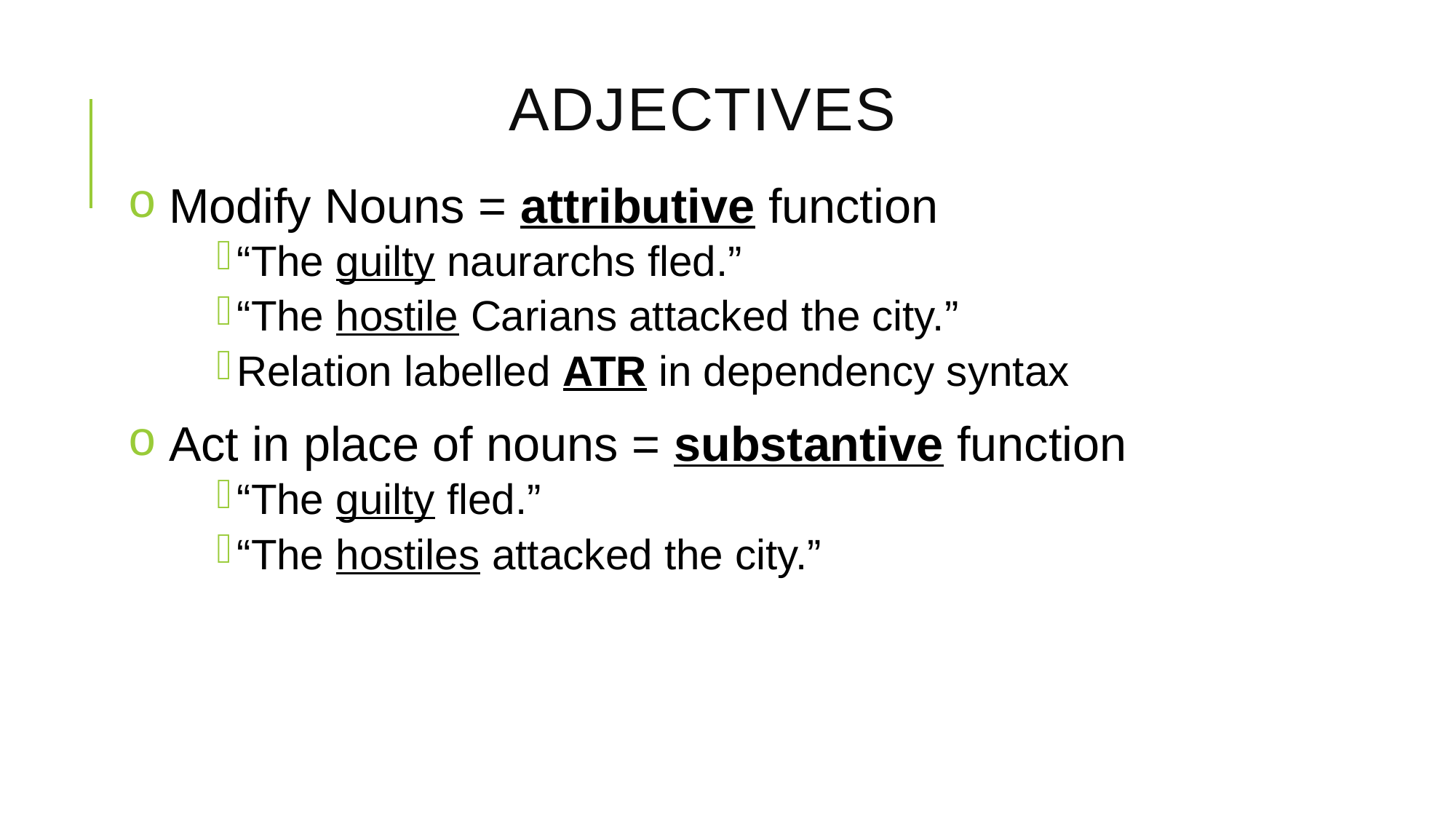

# Adjectives
Modify Nouns = attributive function
“The guilty naurarchs fled.”
“The hostile Carians attacked the city.”
Relation labelled ATR in dependency syntax
Act in place of nouns = substantive function
“The guilty fled.”
“The hostiles attacked the city.”